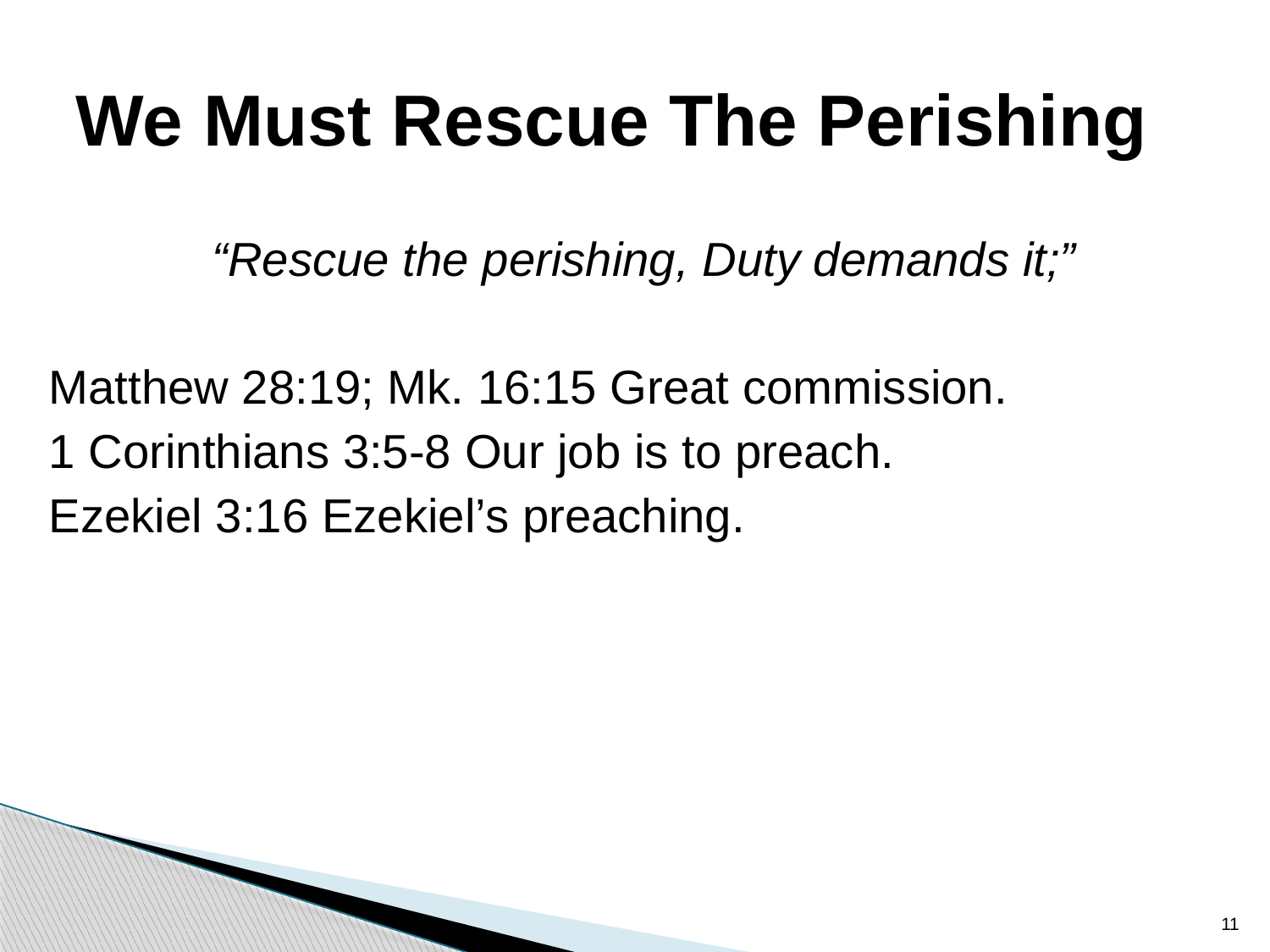

# We Must Rescue The Perishing
“Rescue the perishing, Duty demands it;”

Matthew 28:19; Mk. 16:15 Great commission.
1 Corinthians 3:5-8 Our job is to preach.
Ezekiel 3:16 Ezekiel’s preaching.
11